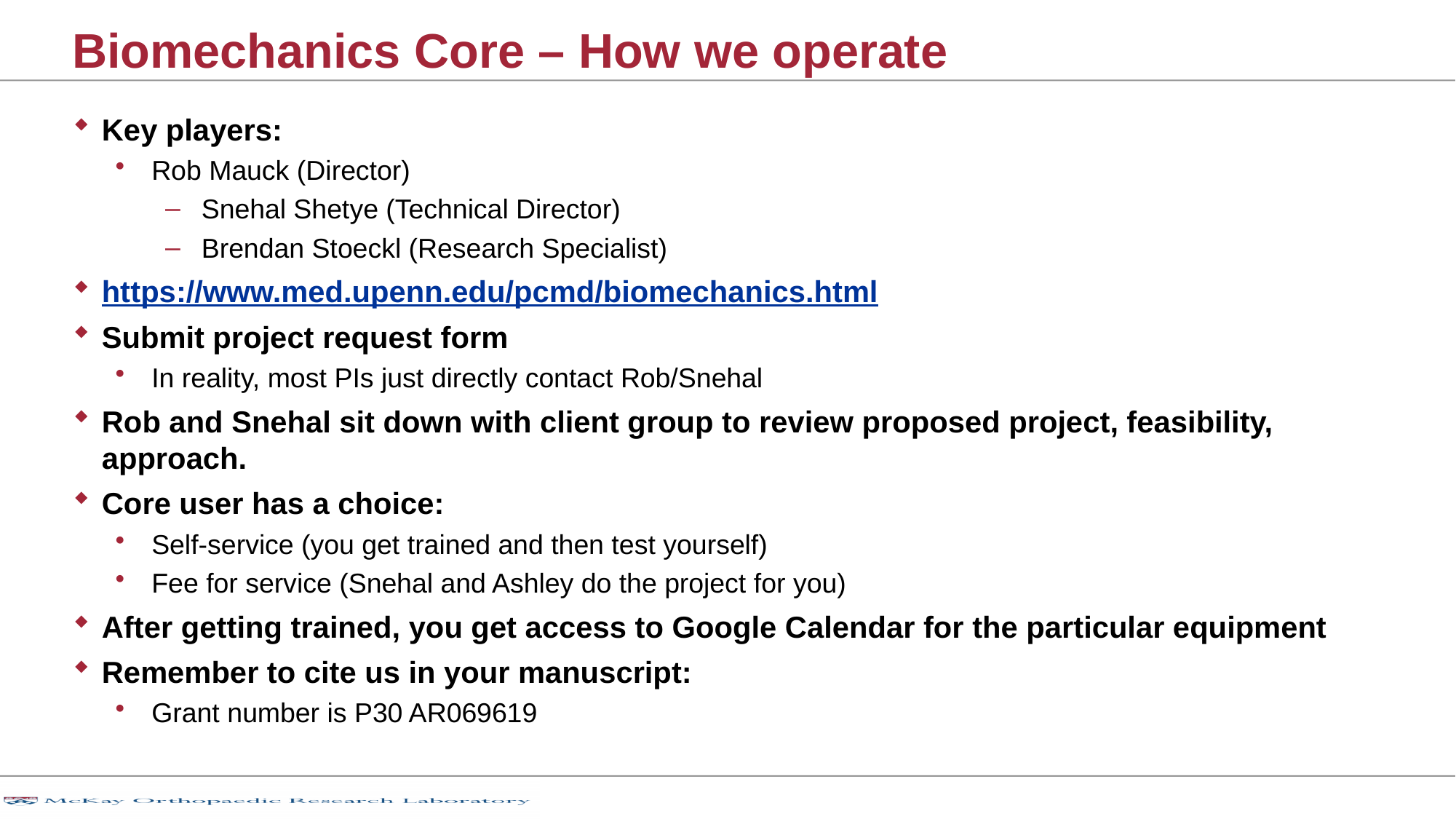

# Biomechanics Core – How we operate
Key players:
Rob Mauck (Director)
Snehal Shetye (Technical Director)
Brendan Stoeckl (Research Specialist)
https://www.med.upenn.edu/pcmd/biomechanics.html
Submit project request form
In reality, most PIs just directly contact Rob/Snehal
Rob and Snehal sit down with client group to review proposed project, feasibility, approach.
Core user has a choice:
Self-service (you get trained and then test yourself)
Fee for service (Snehal and Ashley do the project for you)
After getting trained, you get access to Google Calendar for the particular equipment
Remember to cite us in your manuscript:
Grant number is P30 AR069619